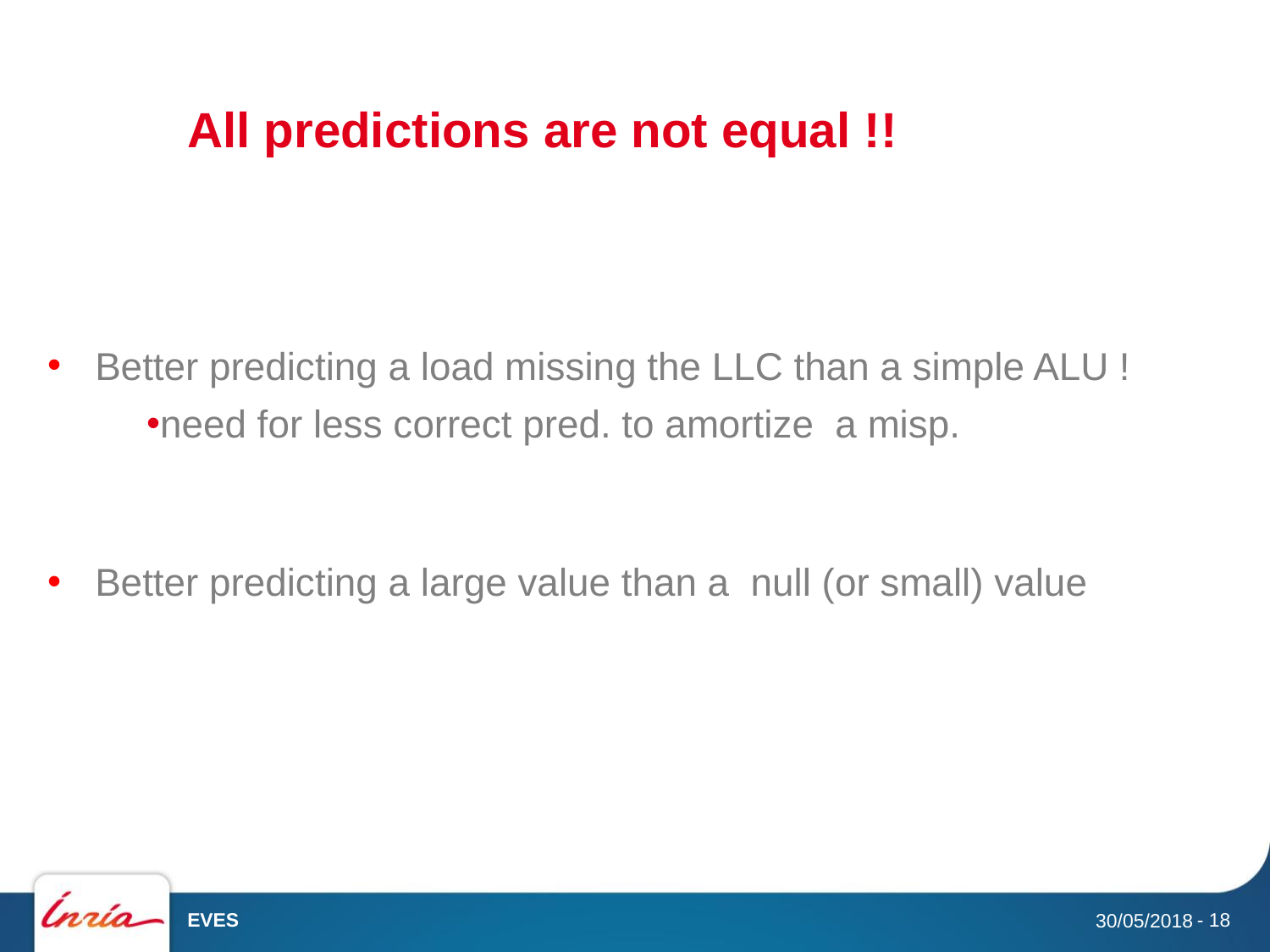

# All predictions are not equal !!

Better predicting a load missing the LLC than a simple ALU !
need for less correct pred. to amortize  a misp.

Better predicting a large value than a  null (or small) value

EVES
- 18
30/05/2018